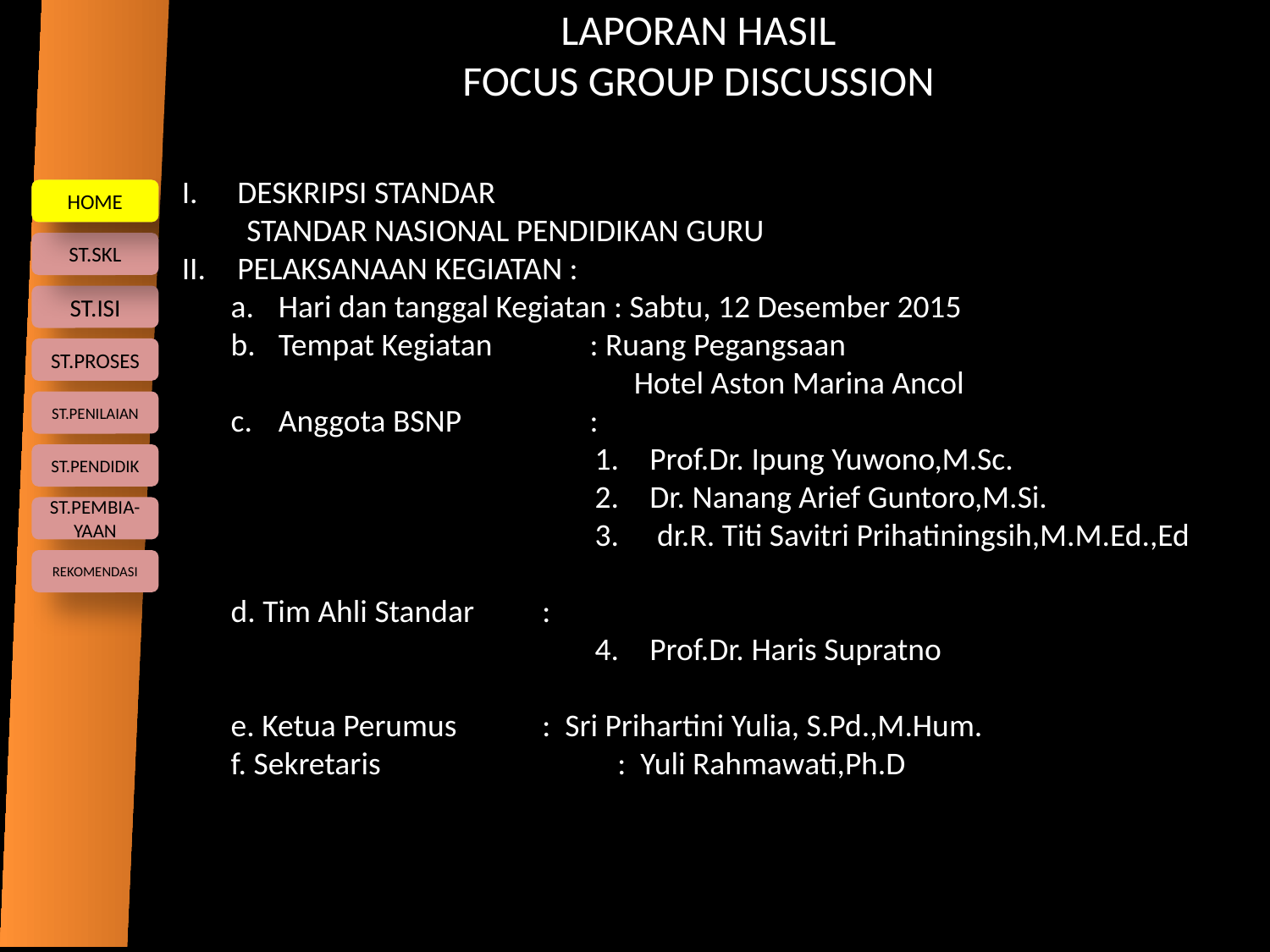

# LAPORAN HASIL FOCUS GROUP DISCUSSION
DESKRIPSI STANDAR
         STANDAR NASIONAL PENDIDIKAN GURU
PELAKSANAAN KEGIATAN :
Hari dan tanggal Kegiatan : Sabtu, 12 Desember 2015
Tempat Kegiatan	        : Ruang Pegangsaan
                                                        Hotel Aston Marina Ancol
Anggota BSNP	        :
 Prof.Dr. Ipung Yuwono,M.Sc.
 Dr. Nanang Arief Guntoro,M.Si.
  dr.R. Titi Savitri Prihatiningsih,M.M.Ed.,Ed

d. Tim Ahli Standar	        :
 Prof.Dr. Haris Supratno

e. Ketua Perumus	        :  Sri Prihartini Yulia, S.Pd.,M.Hum.
f. Sekretaris                                 :  Yuli Rahmawati,Ph.D
HOME